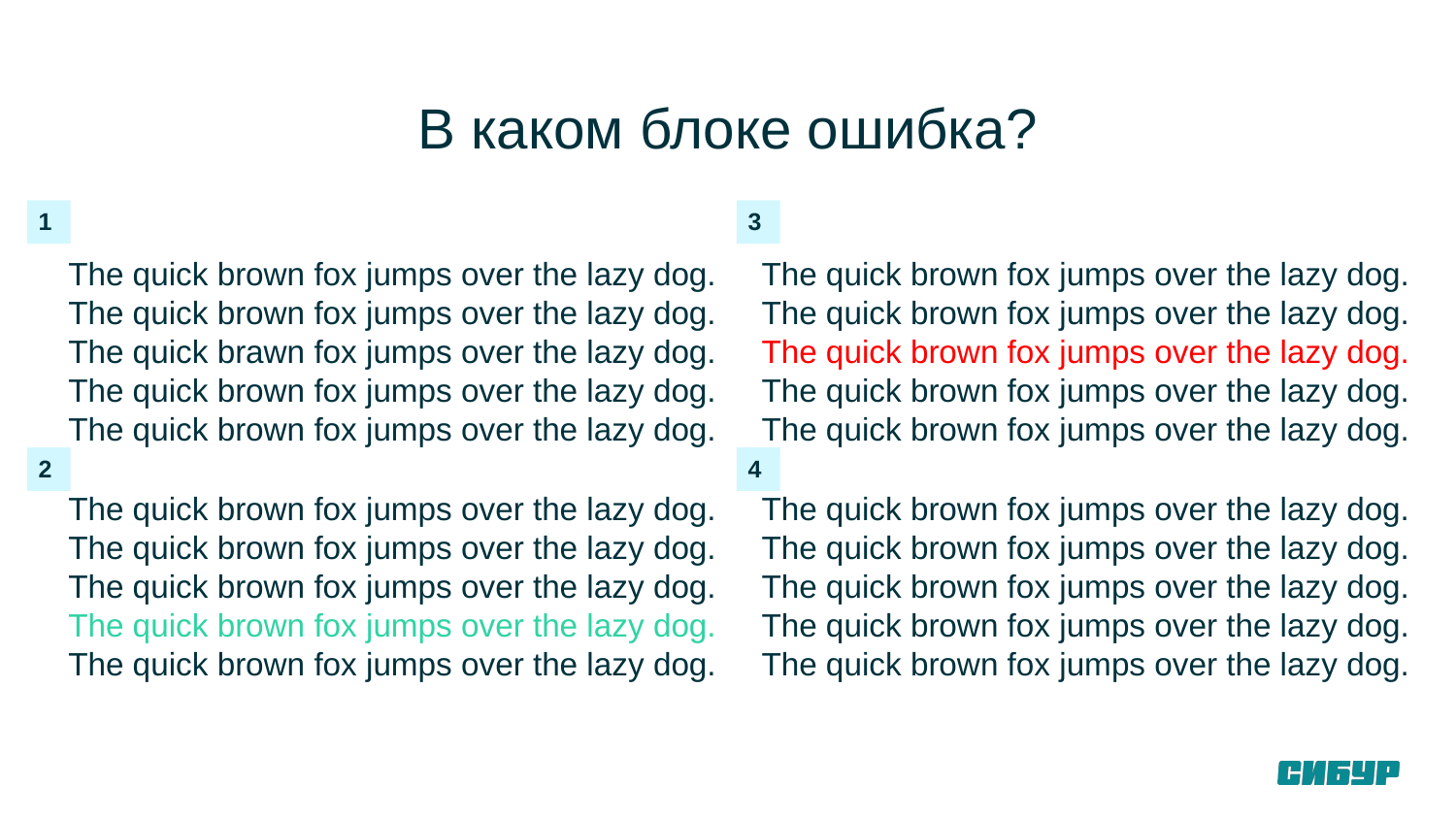

В каком блоке ошибка?
1
3
The quick brown fox jumps over the lazy dog. The quick brown fox jumps over the lazy dog. The quick brawn fox jumps over the lazy dog. The quick brown fox jumps over the lazy dog. The quick brown fox jumps over the lazy dog.
The quick brown fox jumps over the lazy dog. The quick brown fox jumps over the lazy dog. The quick brown fox jumps over the lazy dog. The quick brown fox jumps over the lazy dog. The quick brown fox jumps over the lazy dog.
2
4
The quick brown fox jumps over the lazy dog. The quick brown fox jumps over the lazy dog. The quick brown fox jumps over the lazy dog. The quick brown fox jumps over the lazy dog. The quick brown fox jumps over the lazy dog.
The quick brown fox jumps over the lazy dog. The quick brown fox jumps over the lazy dog. The quick brown fox jumps over the lazy dog. The quick brown fox jumps over the lazy dog. The quick brown fox jumps over the lazy dog.